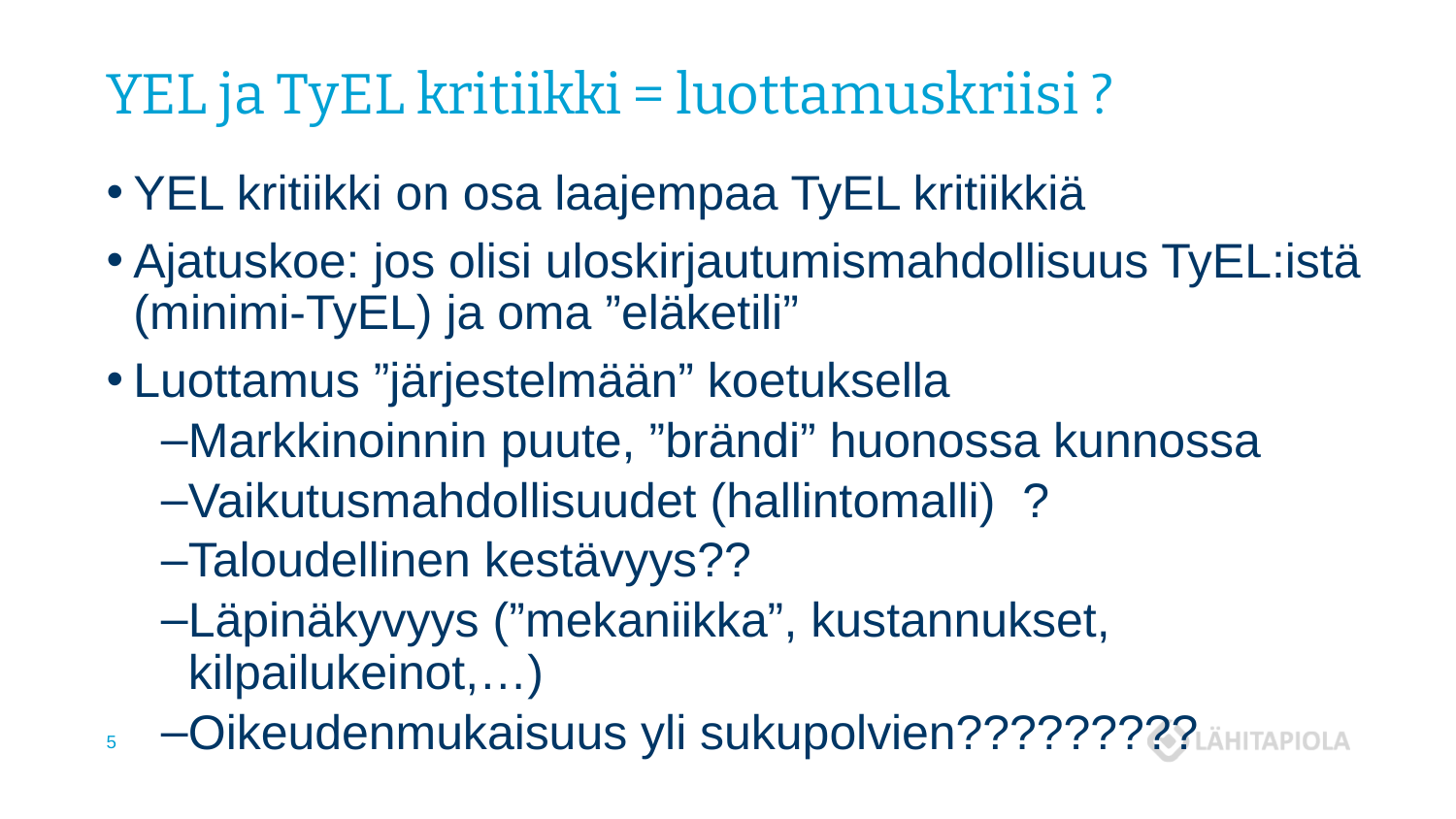

# YEL ja TyEL kritiikki = luottamuskriisi ?
YEL kritiikki on osa laajempaa TyEL kritiikkiä
Ajatuskoe: jos olisi uloskirjautumismahdollisuus TyEL:istä (minimi-TyEL) ja oma ”eläketili”
Luottamus ”järjestelmään” koetuksella
Markkinoinnin puute, ”brändi” huonossa kunnossa
Vaikutusmahdollisuudet (hallintomalli)  ?
Taloudellinen kestävyys??
Läpinäkyvyys (”mekaniikka”, kustannukset, kilpailukeinot,…)
Oikeudenmukaisuus yli sukupolvien?????????
5